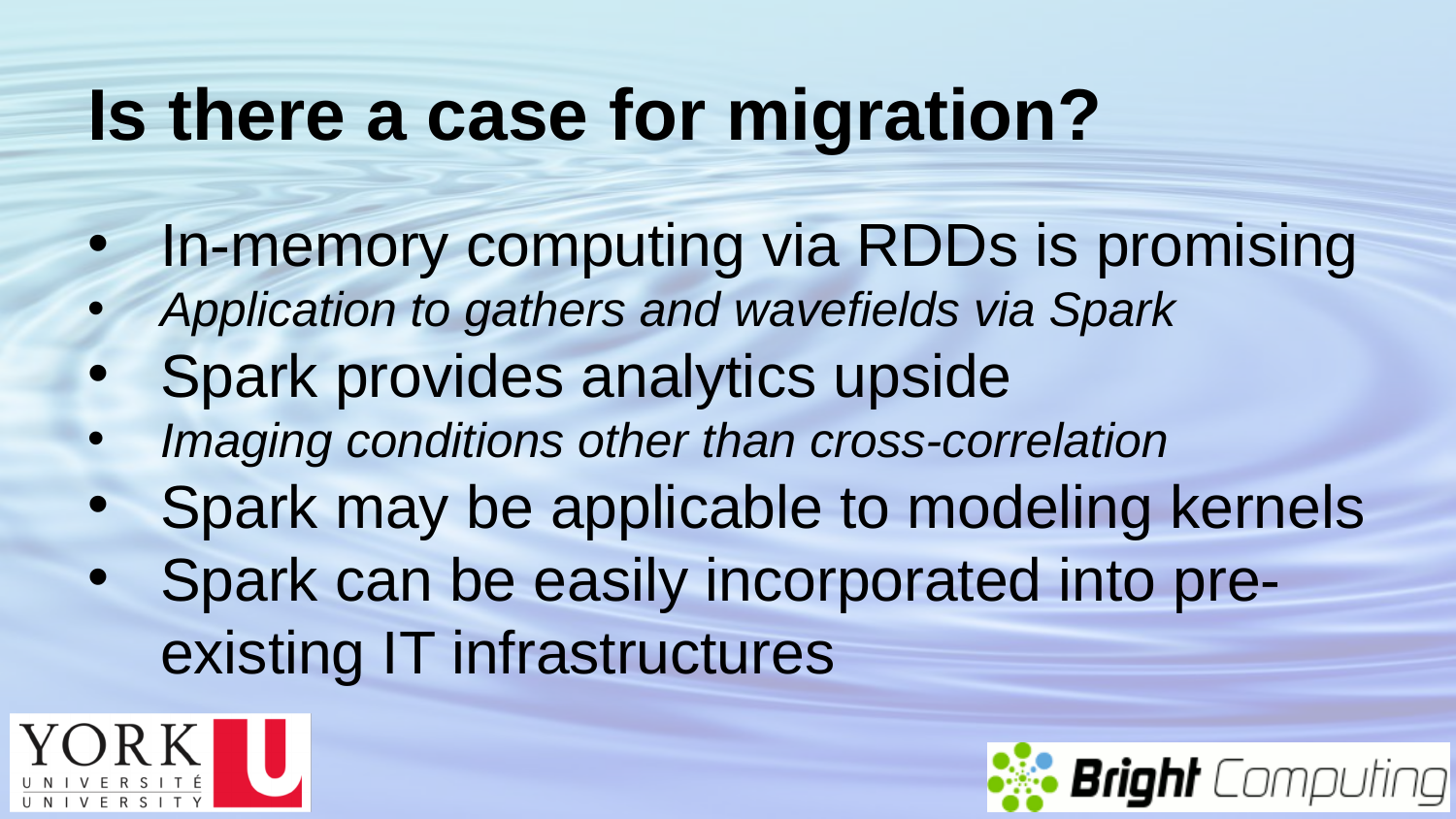

# Is there a case for migration?
In-memory computing via RDDs is promising
Application to gathers and wavefields via Spark
Spark provides analytics upside
Imaging conditions other than cross-correlation
Spark may be applicable to modeling kernels
Spark can be easily incorporated into pre-existing IT infrastructures